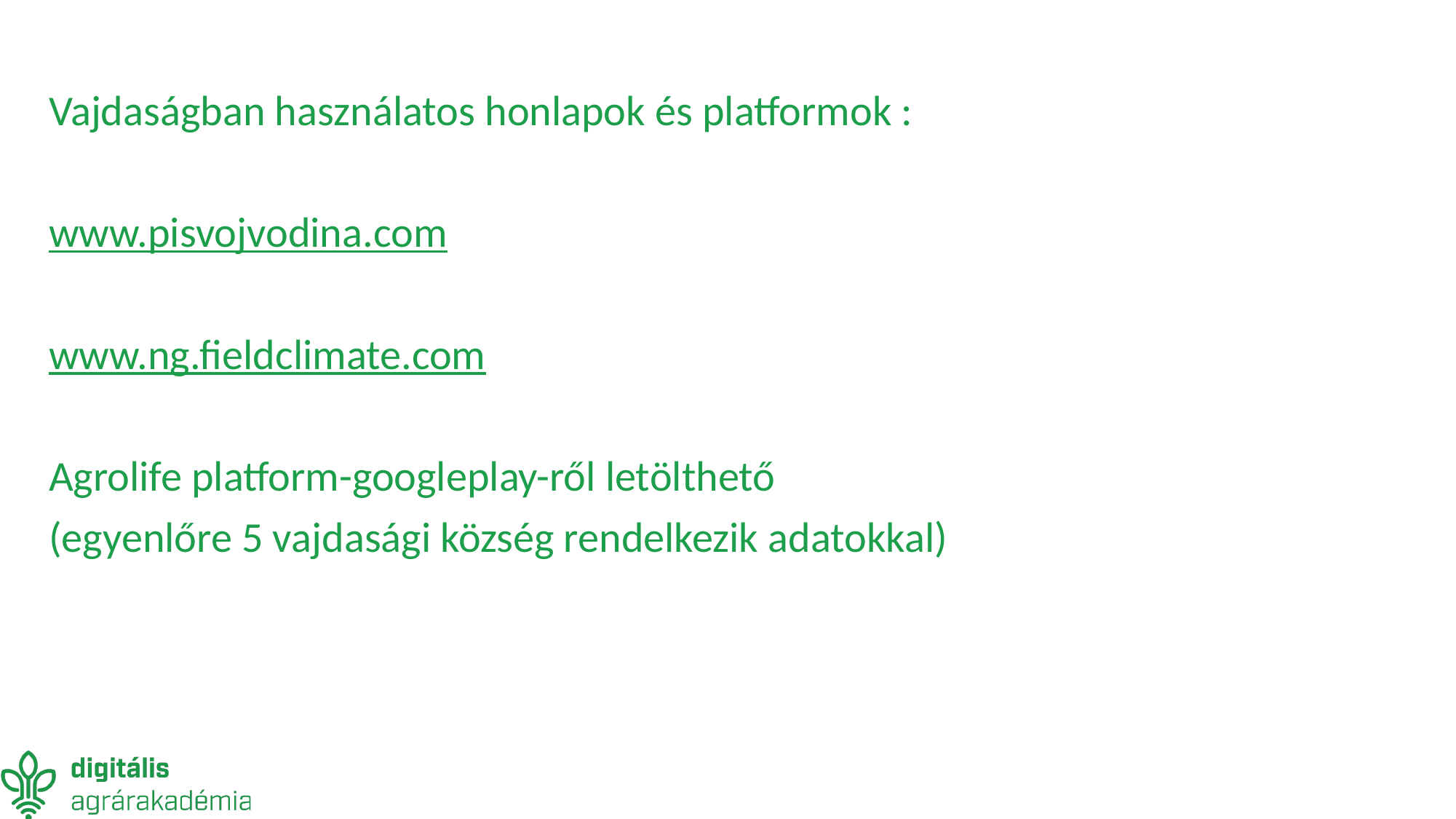

Vajdaságban használatos honlapok és platformok :

www.pisvojvodina.com

www.ng.fieldclimate.com

Agrolife platform-googleplay-ről letölthető
(egyenlőre 5 vajdasági község rendelkezik adatokkal)